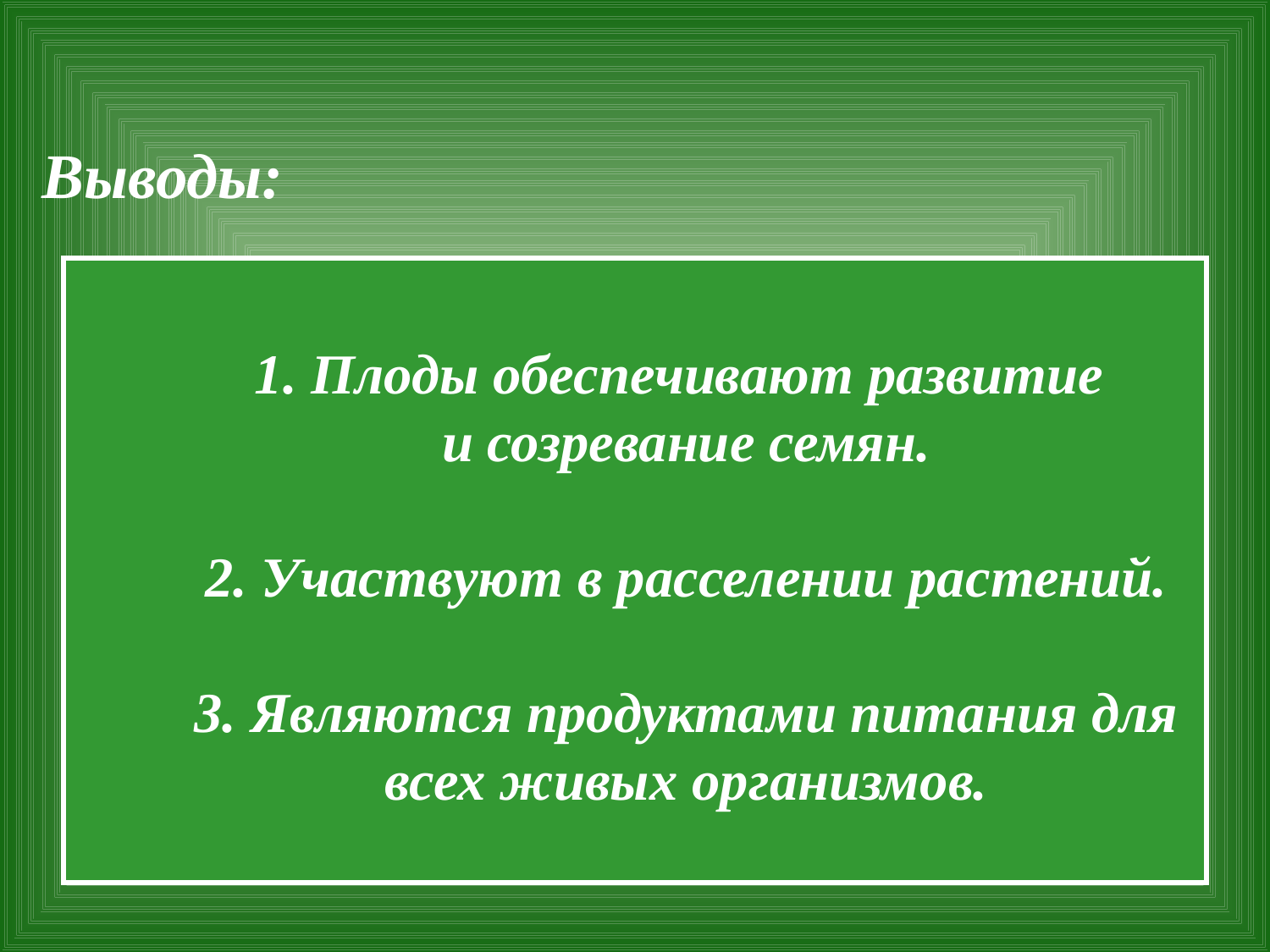

Выводы:
# 1. Плоды обеспечивают развитие и созревание семян. 2. Участвуют в расселении растений. 3. Являются продуктами питания для всех живых организмов.